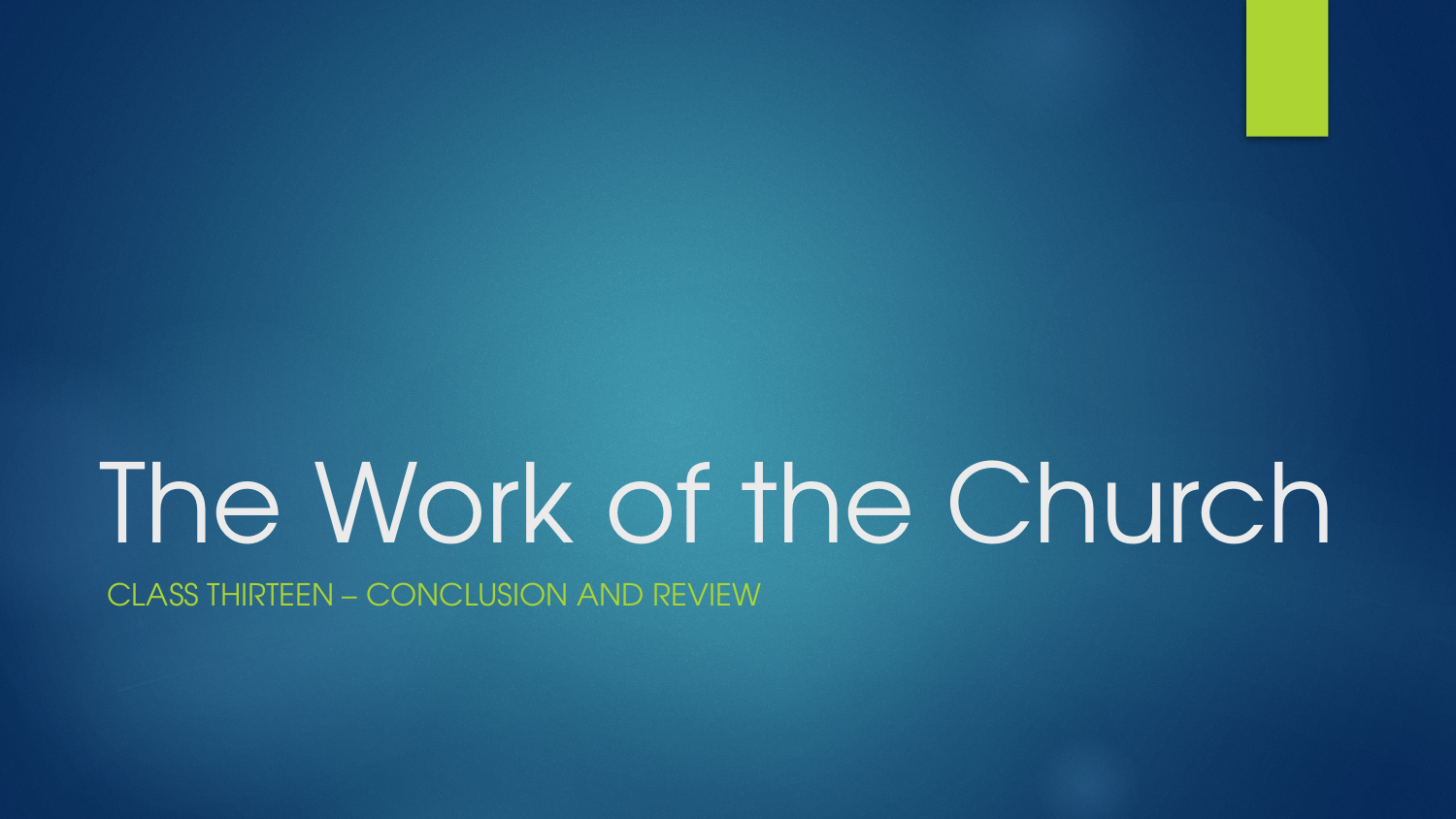

# The Work of the Church
Class THIRTEEN – CONCLUSION AND REVIEW